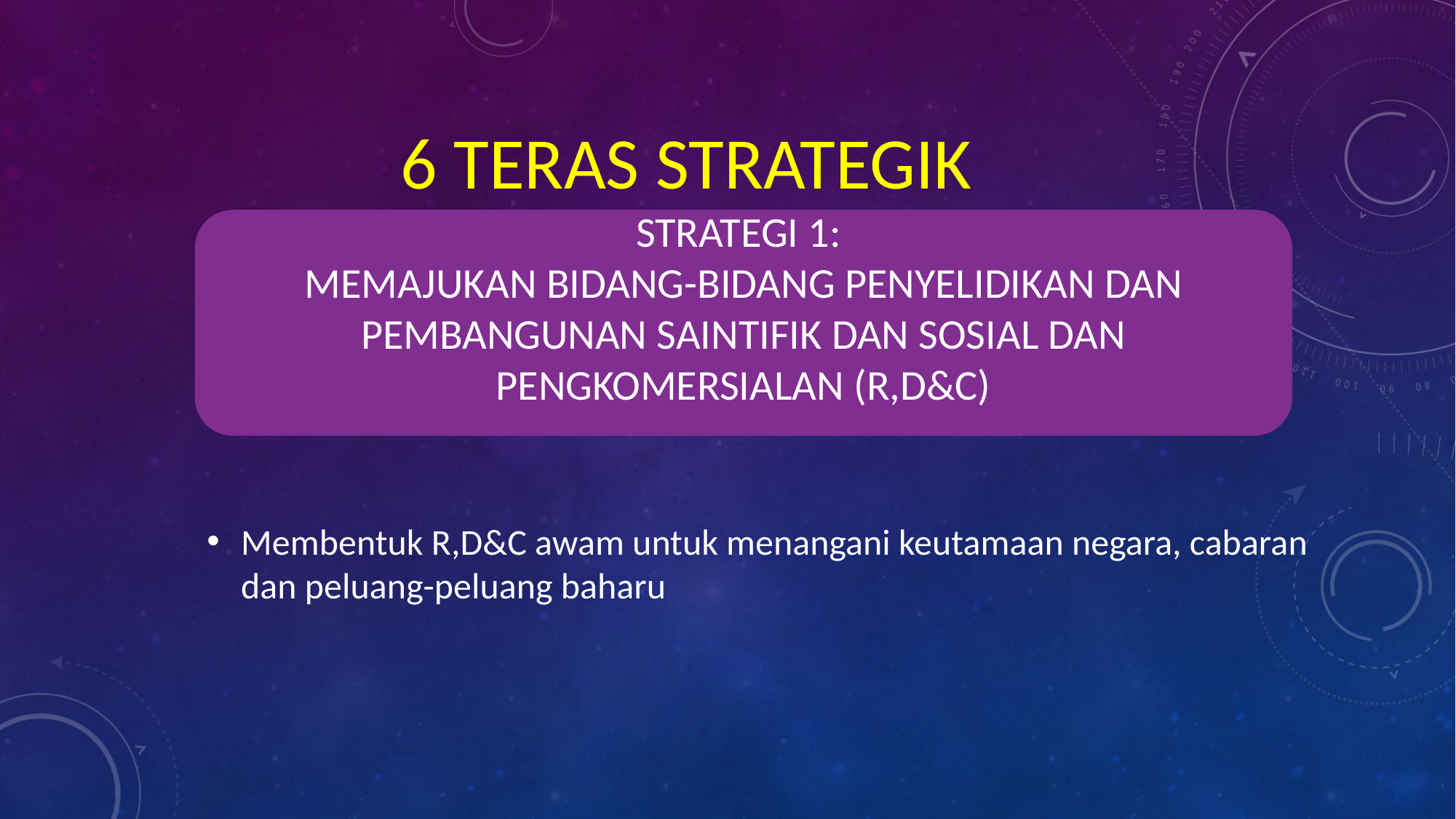

6 TERAS STRATEGIK
STRATEGI 1:
MEMAJUKAN BIDANG-BIDANG PENYELIDIKAN DAN PEMBANGUNAN SAINTIFIK DAN SOSIAL DAN PENGKOMERSIALAN (R,D&C)

Membentuk R,D&C awam untuk menangani keutamaan negara, cabaran dan peluang-peluang baharu